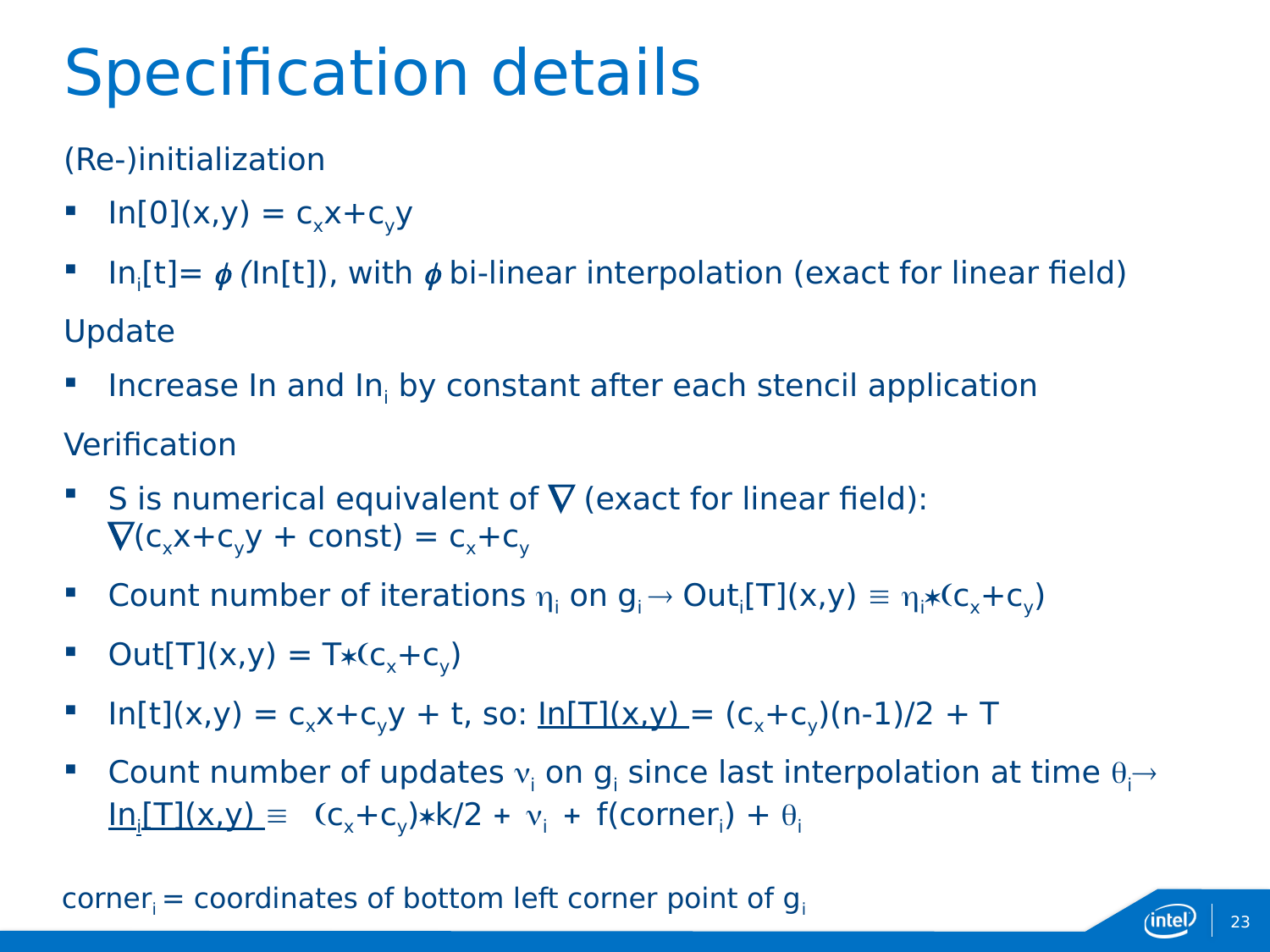

# Specification details
(Re-)initialization
In[0](x,y) = cxx+cyy
Ini[t]= φ (In[t]), with φ bi-linear interpolation (exact for linear field)
Update
Increase In and Ini by constant after each stencil application
Verification
S is numerical equivalent of ∇ (exact for linear field):
∇(cxx+cyy + const) = cx+cy
Count number of iterations ηi on gi → Outi[T](x,y) ≡ ηi∗(cx+cy)
Out[T](x,y) = T∗(cx+cy)
In[t](x,y) = cxx+cyy + t, so: In[T](x,y) = (cx+cy)(n-1)/2 + T
Count number of updates νi on gi since last interpolation at time θi→ Ini[T](x,y) ≡  (cx+cy)∗k/2 + νi + f(corneri) + θi
corneri = coordinates of bottom left corner point of gi
23